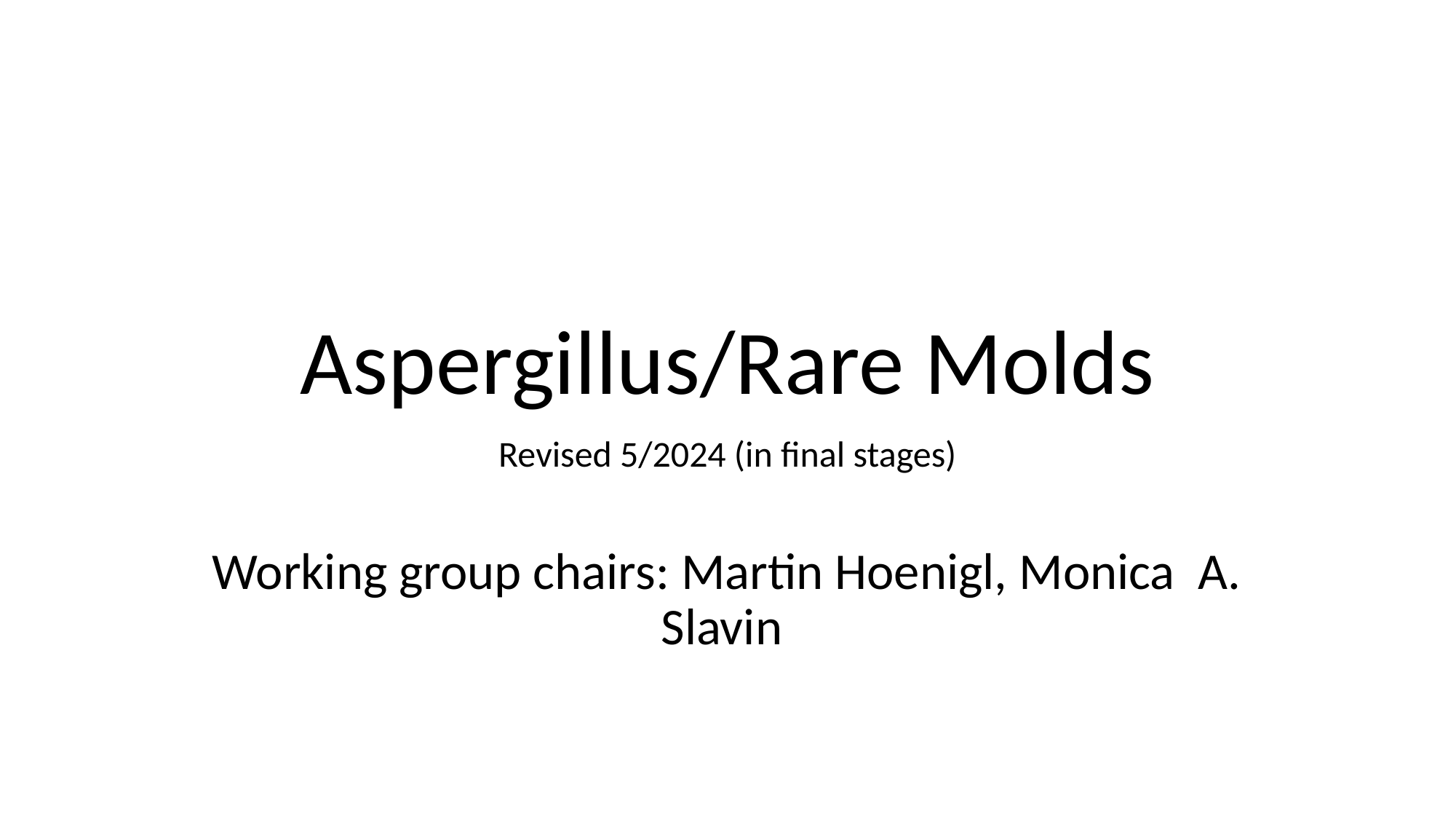

# Aspergillus/Rare Molds
Revised 5/2024 (in final stages)

Working group chairs: Martin Hoenigl, Monica  A. Slavin